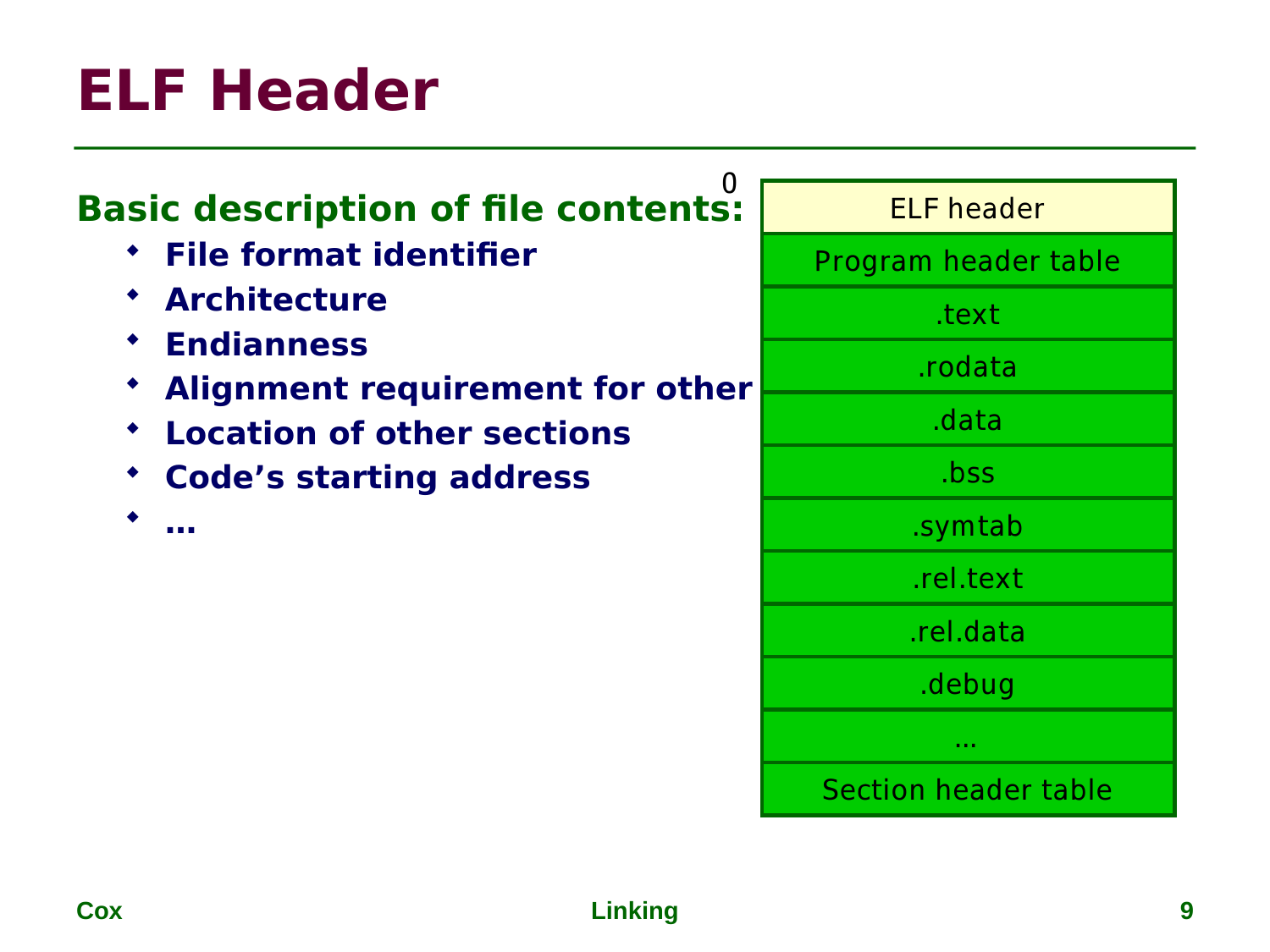

# ELF Header
0
Basic description of file contents:
File format identifier
Architecture
Endianness
Alignment requirement for other sections
Location of other sections
Code’s starting address
…

ELF header
Program header table
.text
.rodata
.data
.bss
.symtab
.rel.text
.rel.data
.debug
…
Section header table
Cox
Linking
9